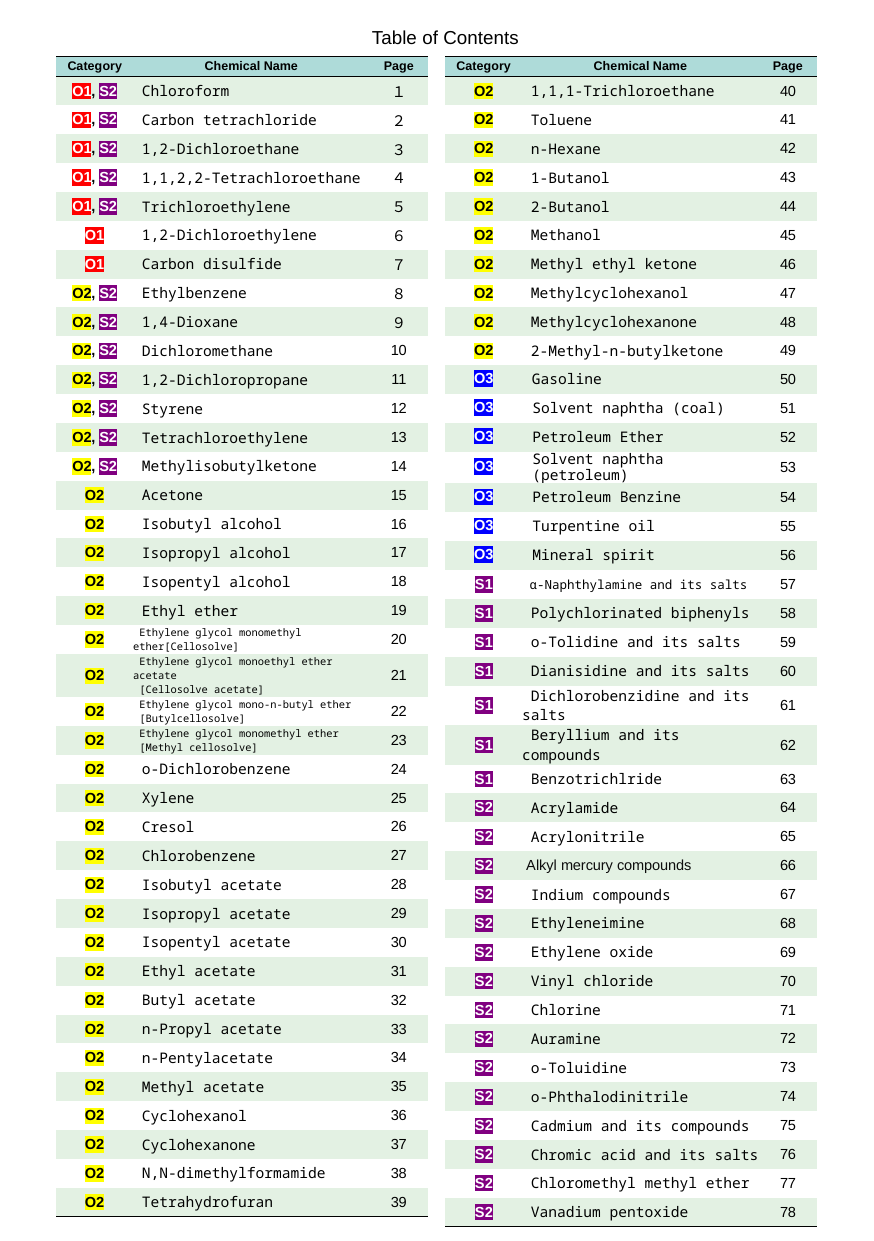

Table of Contents
| Category | Chemical Name | Page |
| --- | --- | --- |
| O1, S2 | Chloroform | １ |
| O1, S2 | Carbon tetrachloride | ２ |
| O1, S2 | 1,2-Dichloroethane | ３ |
| O1, S2 | 1,1,2,2-Tetrachloroethane | ４ |
| O1, S2 | Trichloroethylene | ５ |
| O1 | 1,2-Dichloroethylene | ６ |
| O1 | Carbon disulfide | ７ |
| O2, S2 | Ethylbenzene | ８ |
| O2, S2 | 1,4-Dioxane | ９ |
| O2, S2 | Dichloromethane | 10 |
| O2, S2 | 1,2-Dichloropropane | 11 |
| O2, S2 | Styrene | 12 |
| O2, S2 | Tetrachloroethylene | 13 |
| O2, S2 | Methylisobutylketone | 14 |
| O2 | Acetone | 15 |
| O2 | Isobutyl alcohol | 16 |
| O2 | Isopropyl alcohol | 17 |
| O2 | Isopentyl alcohol | 18 |
| O2 | Ethyl ether | 19 |
| O2 | Ethylene glycol monomethyl ether[Cellosolve] | 20 |
| O2 | Ethylene glycol monoethyl ether acetate [Cellosolve acetate] | 21 |
| O2 | Ethylene glycol mono-n-butyl ether [Butylcellosolve] | 22 |
| O2 | Ethylene glycol monomethyl ether [Methyl cellosolve] | 23 |
| O2 | o-Dichlorobenzene | 24 |
| O2 | Xylene | 25 |
| O2 | Cresol | 26 |
| O2 | Chlorobenzene | 27 |
| O2 | Isobutyl acetate | 28 |
| O2 | Isopropyl acetate | 29 |
| O2 | Isopentyl acetate | 30 |
| O2 | Ethyl acetate | 31 |
| O2 | Butyl acetate | 32 |
| O2 | n-Propyl acetate | 33 |
| O2 | n-Pentylacetate | 34 |
| O2 | Methyl acetate | 35 |
| O2 | Cyclohexanol | 36 |
| O2 | Cyclohexanone | 37 |
| O2 | N,N-dimethylformamide | 38 |
| O2 | Tetrahydrofuran | 39 |
| Category | Chemical Name | Page |
| --- | --- | --- |
| O2 | 1,1,1-Trichloroethane | 40 |
| O2 | Toluene | 41 |
| O2 | n-Hexane | 42 |
| O2 | 1-Butanol | 43 |
| O2 | 2-Butanol | 44 |
| O2 | Methanol | 45 |
| O2 | Methyl ethyl ketone | 46 |
| O2 | Methylcyclohexanol | 47 |
| O2 | Methylcyclohexanone | 48 |
| O2 | 2-Methyl-n-butylketone | 49 |
| O3 | Gasoline | 50 |
| O3 | Solvent naphtha (coal) | 51 |
| O3 | Petroleum Ether | 52 |
| O3 | Solvent naphtha (petroleum) | 53 |
| O3 | Petroleum Benzine | 54 |
| O3 | Turpentine oil | 55 |
| O3 | Mineral spirit | 56 |
| S1 | α-Naphthylamine and its salts | 57 |
| S1 | Polychlorinated biphenyls | 58 |
| S1 | o-Tolidine and its salts | 59 |
| S1 | Dianisidine and its salts | 60 |
| S1 | Dichlorobenzidine and its salts | 61 |
| S1 | Beryllium and its compounds | 62 |
| S1 | Benzotrichlride | 63 |
| S2 | Acrylamide | 64 |
| S2 | Acrylonitrile | 65 |
| S2 | Alkyl mercury compounds | 66 |
| S2 | Indium compounds | 67 |
| S2 | Ethyleneimine | 68 |
| S2 | Ethylene oxide | 69 |
| S2 | Vinyl chloride | 70 |
| S2 | Chlorine | 71 |
| S2 | Auramine | 72 |
| S2 | o-Toluidine | 73 |
| S2 | o-Phthalodinitrile | 74 |
| S2 | Cadmium and its compounds | 75 |
| S2 | Chromic acid and its salts | 76 |
| S2 | Chloromethyl methyl ether | 77 |
| S2 | Vanadium pentoxide | 78 |